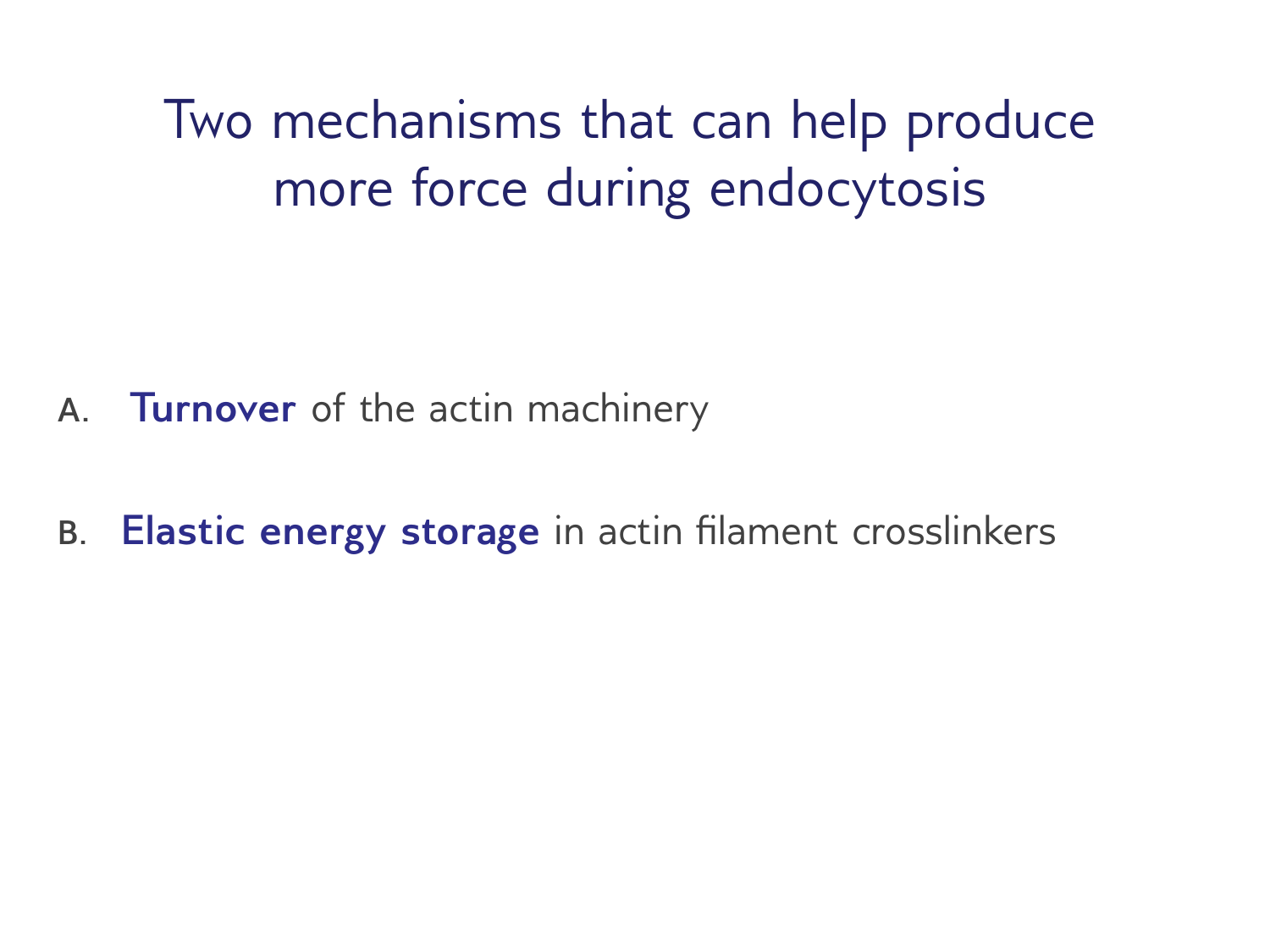

# Two mechanisms that can help produce more force during endocytosis
Turnover of the actin machinery

Elastic energy storage in actin filament crosslinkers